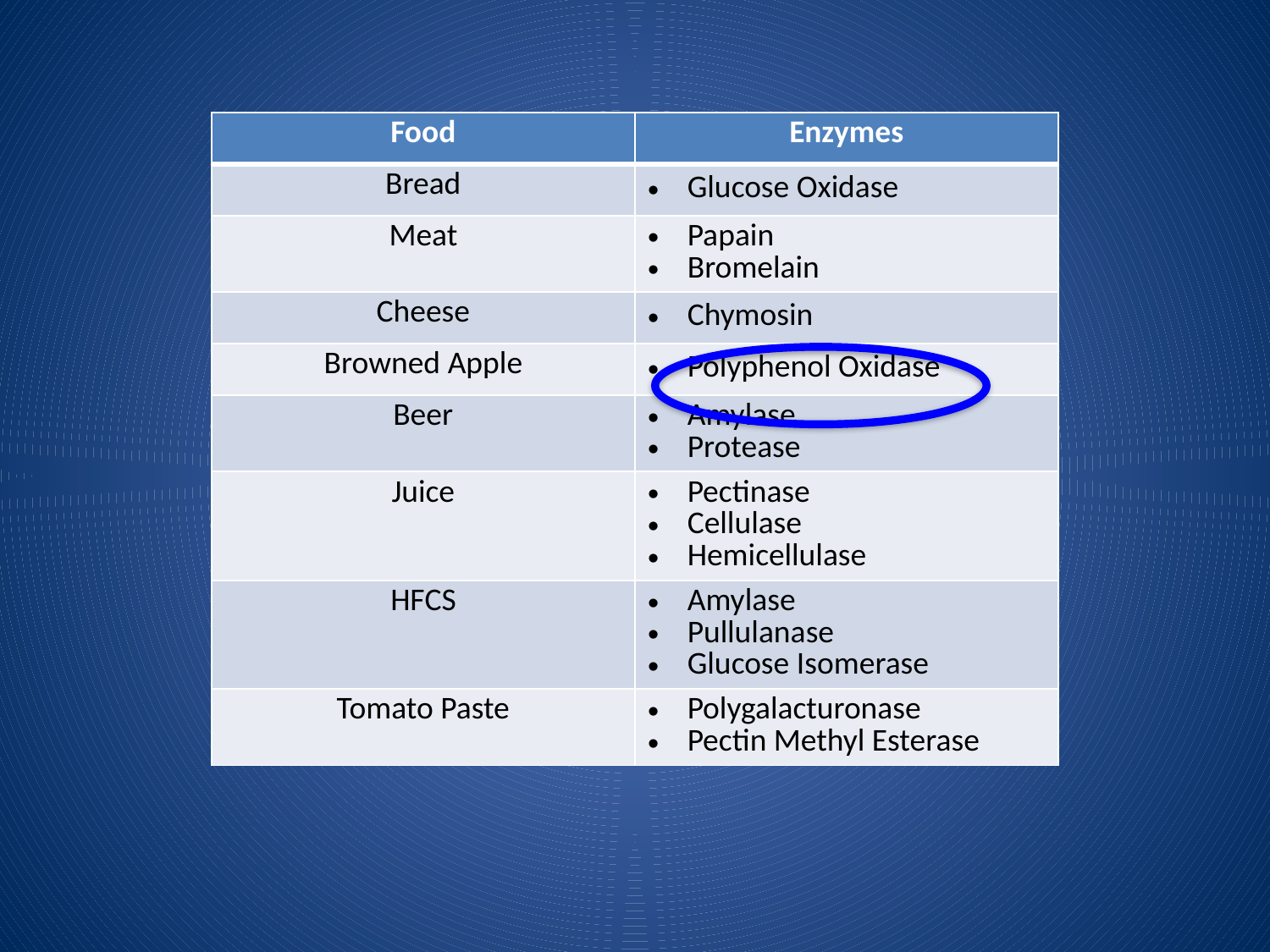

| Food | Enzymes |
| --- | --- |
| Bread | Glucose Oxidase |
| Meat | Papain Bromelain |
| Cheese | Chymosin |
| Browned Apple | Polyphenol Oxidase |
| Beer | Amylase Protease |
| Juice | Pectinase Cellulase Hemicellulase |
| HFCS | Amylase Pullulanase Glucose Isomerase |
| Tomato Paste | Polygalacturonase Pectin Methyl Esterase |